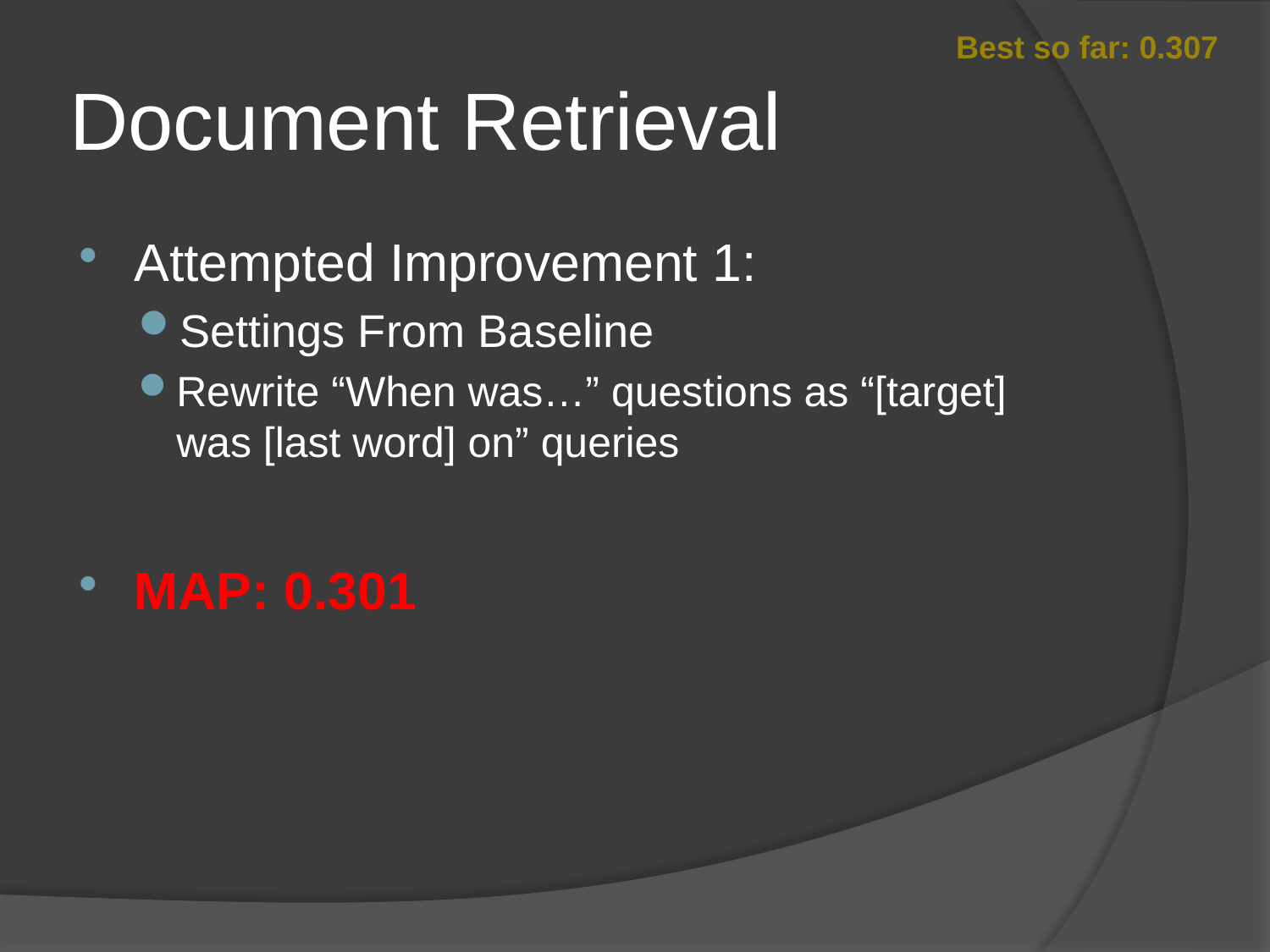

Best so far: 0.307
# Document Retrieval
Attempted Improvement 1:
Settings From Baseline
Rewrite “When was…” questions as “[target] was [last word] on” queries

MAP: 0.301